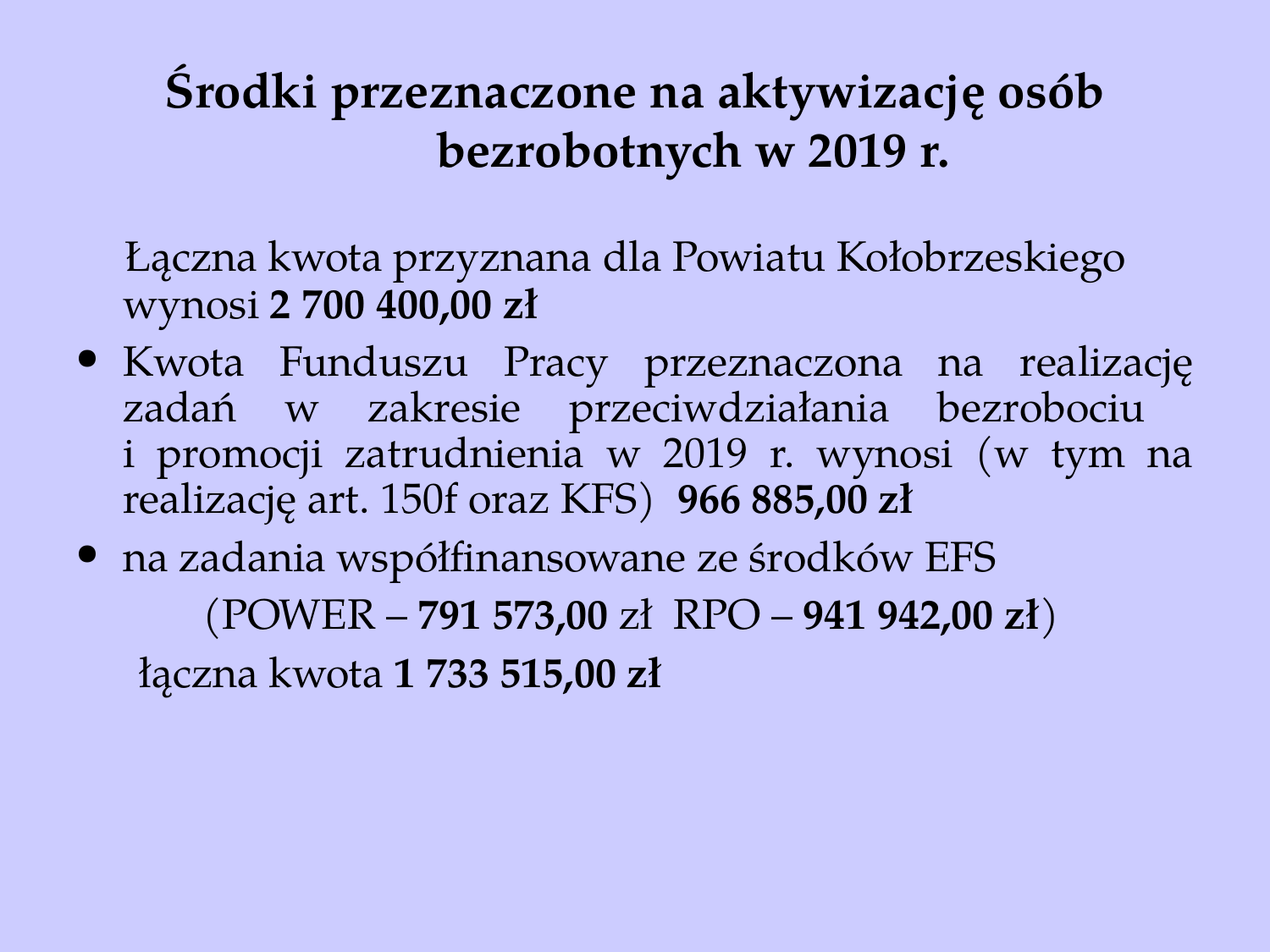

# Środki przeznaczone na aktywizację osób bezrobotnych w 2019 r.
    Łączna kwota przyznana dla Powiatu Kołobrzeskiego wynosi 2 700 400,00 zł
Kwota Funduszu Pracy przeznaczona na realizację zadań w zakresie przeciwdziałania bezrobociu
i promocji zatrudnienia w 2019 r. wynosi (w tym na realizację art. 150f oraz KFS)  966 885,00 zł
na zadania współfinansowane ze środków EFS
	(POWER – 791 573,00 zł  RPO – 941 942,00 zł)
      łączna kwota 1 733 515,00 zł